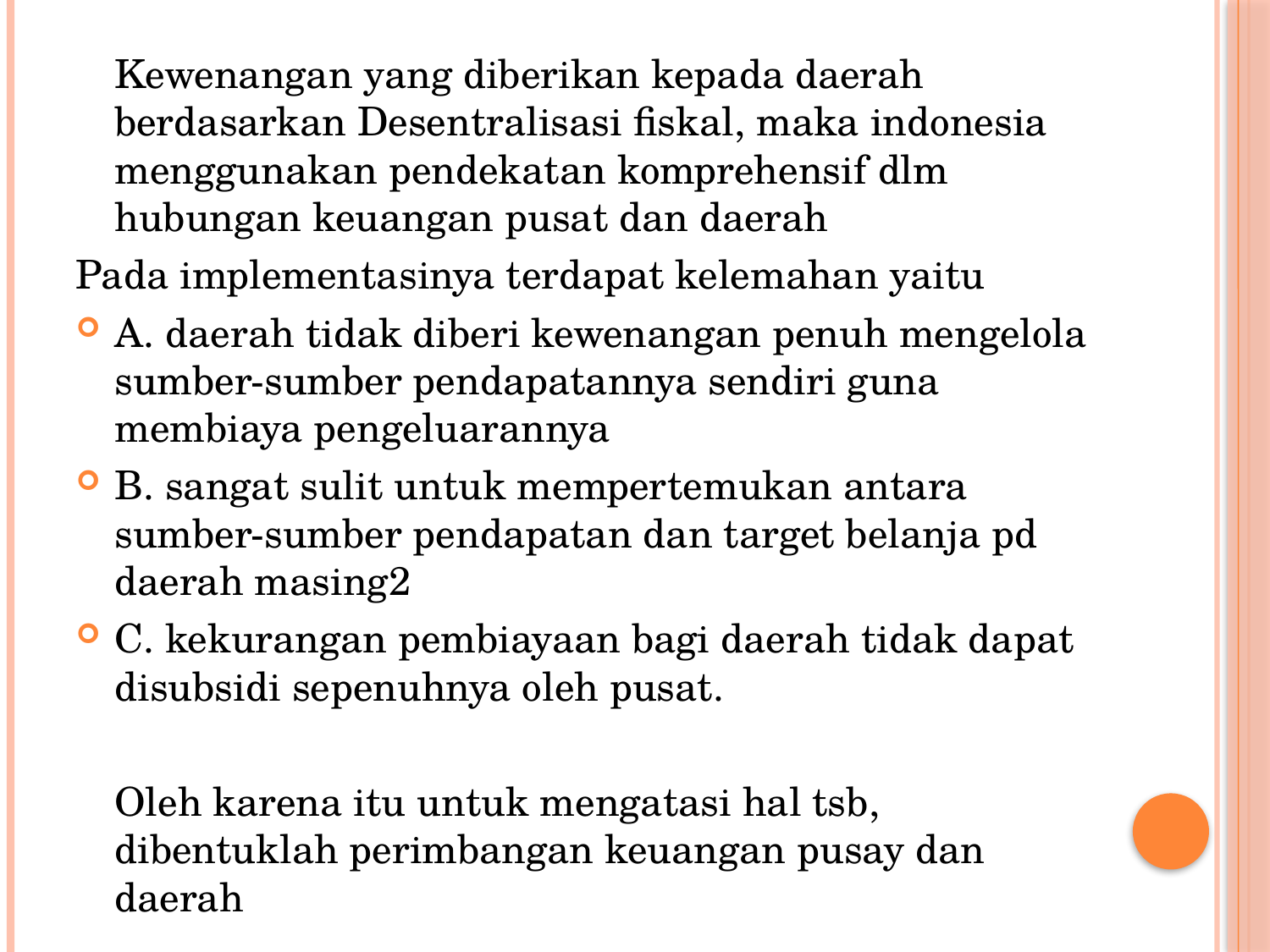

Kewenangan yang diberikan kepada daerah berdasarkan Desentralisasi fiskal, maka indonesia menggunakan pendekatan komprehensif dlm hubungan keuangan pusat dan daerah
Pada implementasinya terdapat kelemahan yaitu
A. daerah tidak diberi kewenangan penuh mengelola sumber-sumber pendapatannya sendiri guna  membiaya pengeluarannya
B. sangat sulit untuk mempertemukan antara sumber-sumber pendapatan dan target belanja pd daerah masing2
C. kekurangan pembiayaan bagi daerah tidak dapat disubsidi sepenuhnya oleh pusat.

	Oleh karena itu untuk mengatasi hal tsb, dibentuklah perimbangan keuangan pusay dan daerah